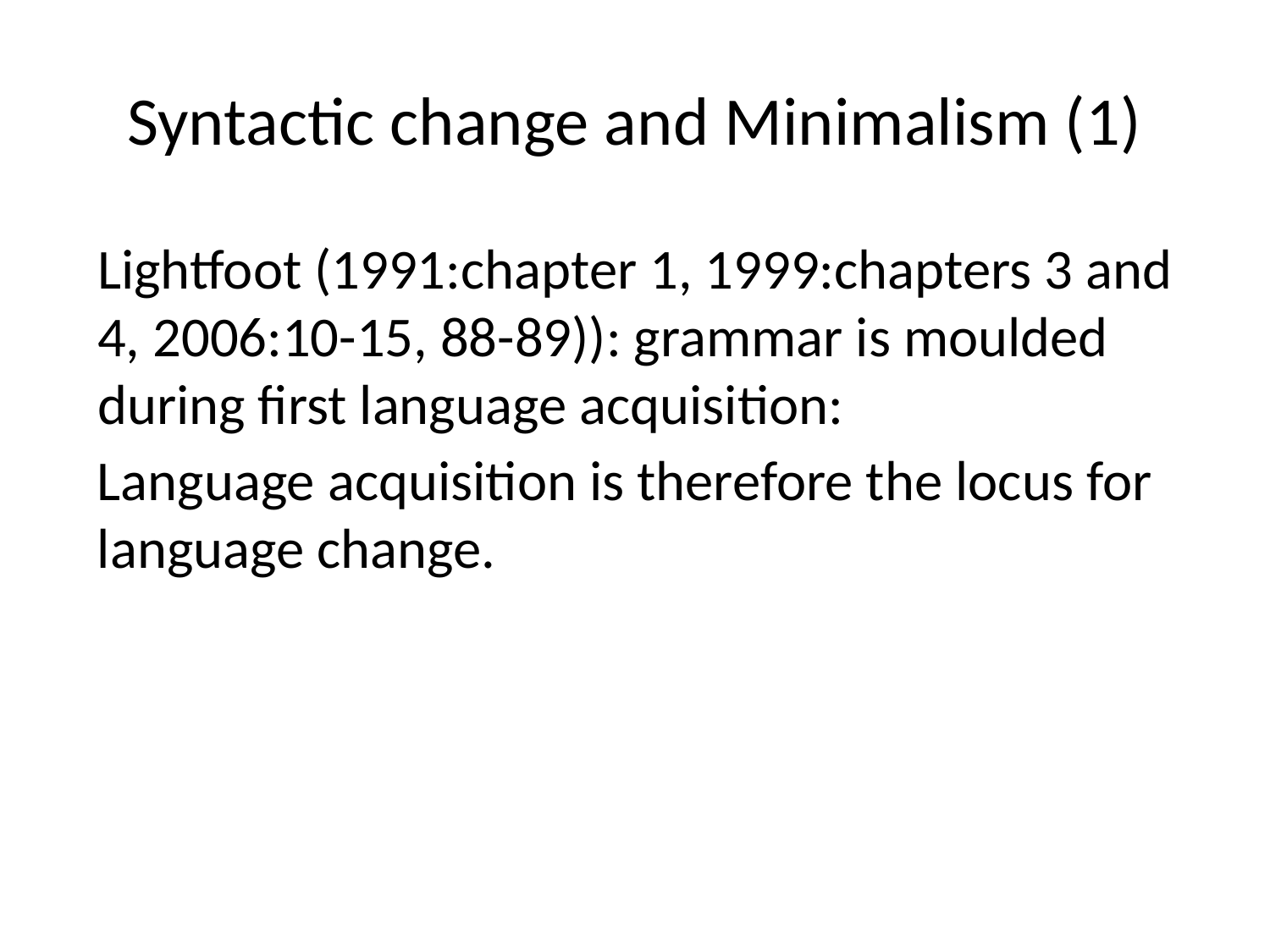

# Syntactic change and Minimalism (1)
Lightfoot (1991:chapter 1, 1999:chapters 3 and 4, 2006:10-15, 88-89)): grammar is moulded during first language acquisition:
Language acquisition is therefore the locus for language change.